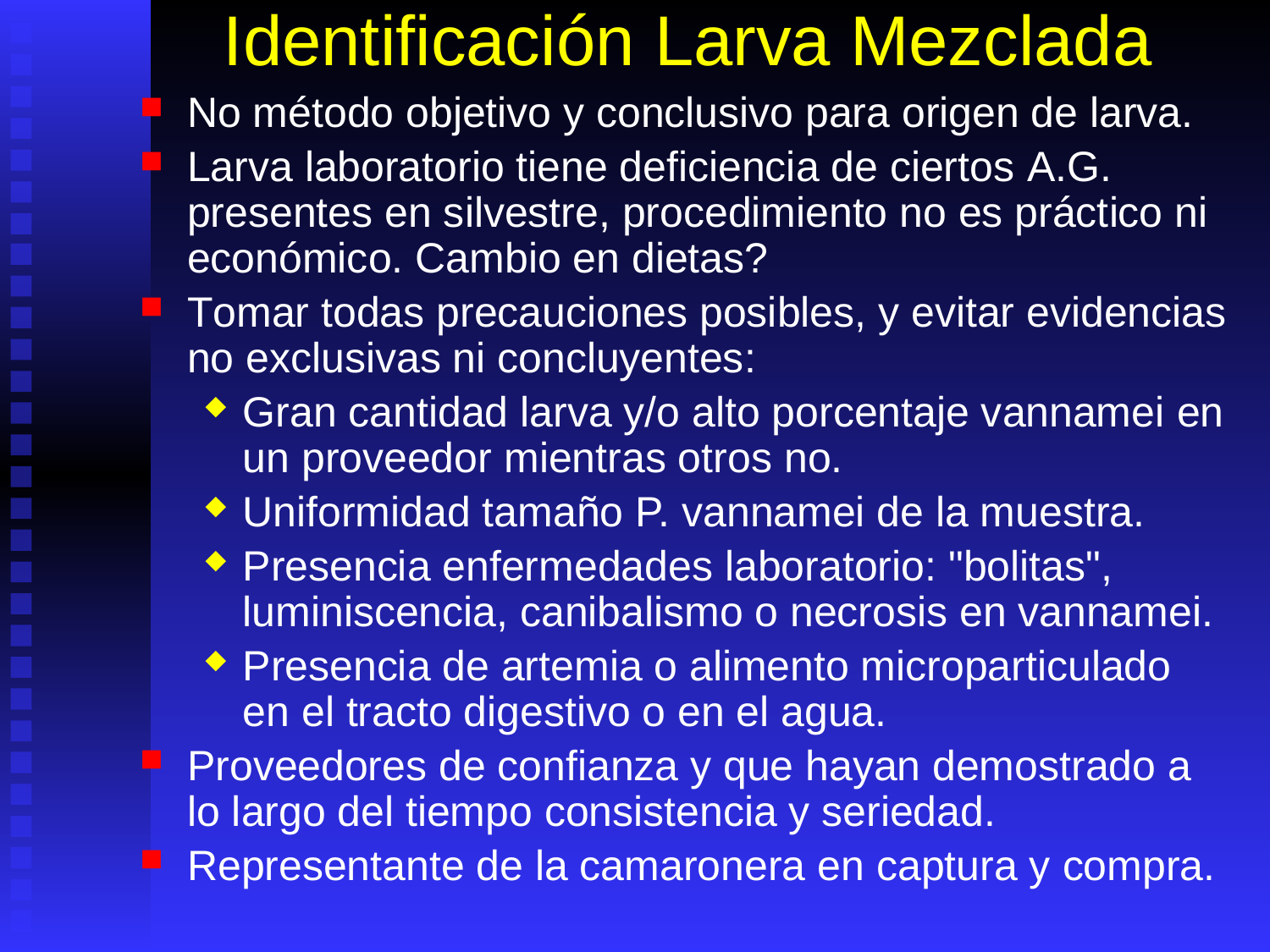

# Identificación Larva Mezclada
No método objetivo y conclusivo para origen de larva.
Larva laboratorio tiene deficiencia de ciertos A.G. presentes en silvestre, procedimiento no es práctico ni económico. Cambio en dietas?
Tomar todas precauciones posibles, y evitar evidencias no exclusivas ni concluyentes:
Gran cantidad larva y/o alto porcentaje vannamei en un proveedor mientras otros no.
Uniformidad tamaño P. vannamei de la muestra.
Presencia enfermedades laboratorio: "bolitas", luminiscencia, canibalismo o necrosis en vannamei.
Presencia de artemia o alimento microparticulado en el tracto digestivo o en el agua.
Proveedores de confianza y que hayan demostrado a lo largo del tiempo consistencia y seriedad.
Representante de la camaronera en captura y compra.